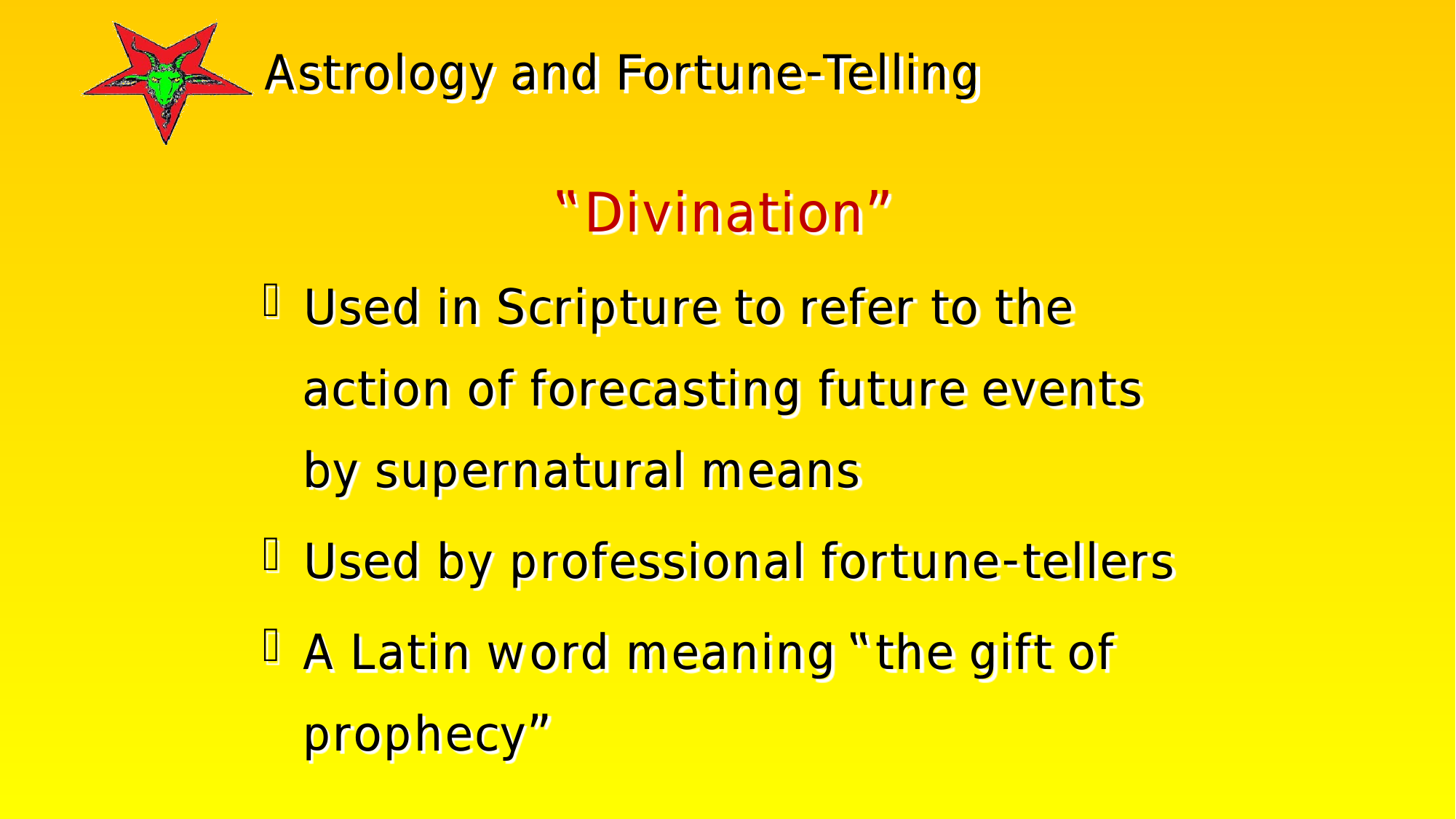

“Divination”
Used in Scripture to refer to the action of forecasting future events by supernatural means
Used by professional fortune-tellers
A Latin word meaning “the gift of prophecy”